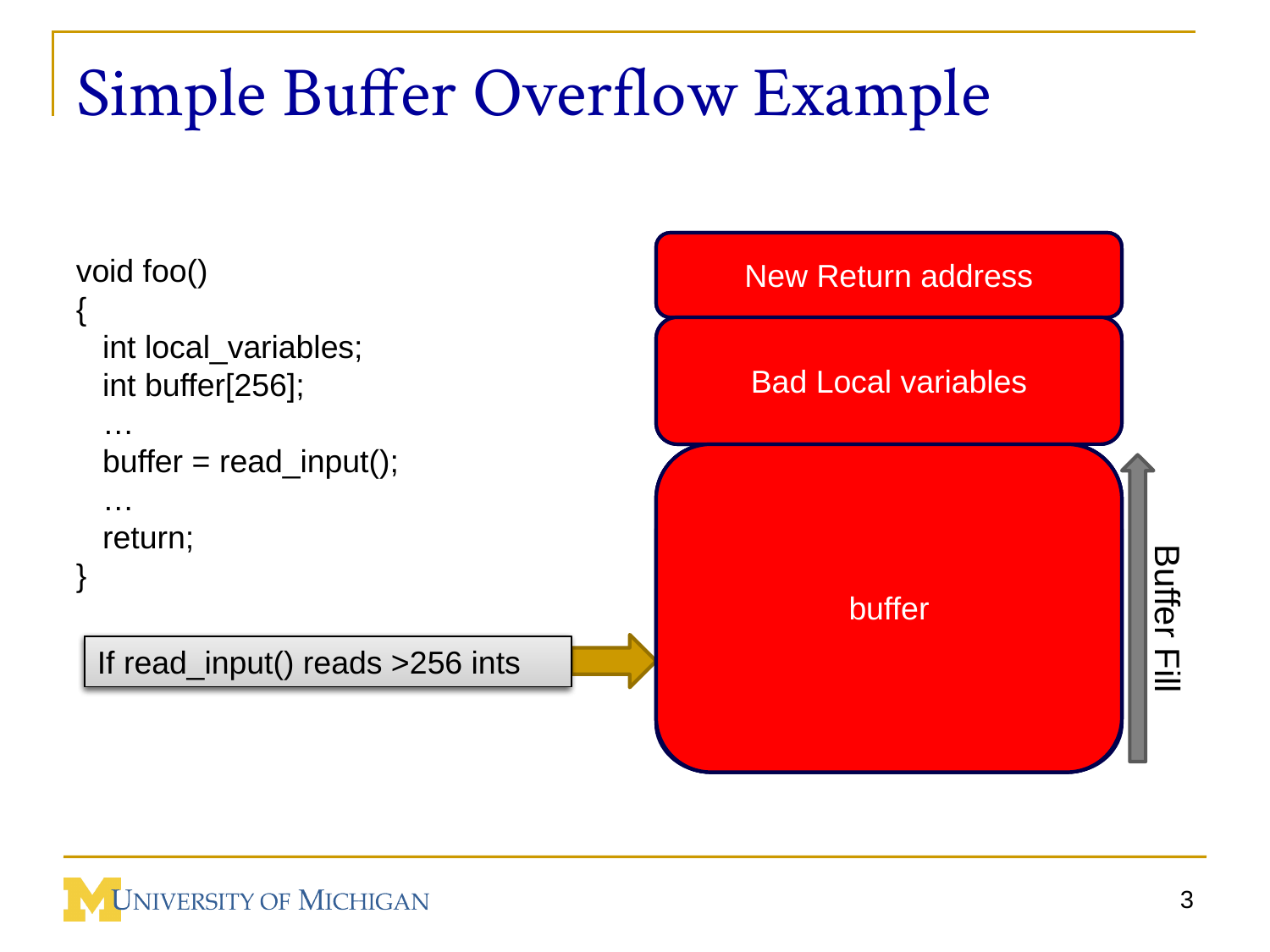

# Simple Buffer Overflow Example
Return address
New Return address
void foo()
{
   int local_variables;
   int buffer[256];
   …
   buffer = read_input();
   …
   return;
}
Local variables
Bad Local variables

buffer

Buffer Fill
buffer

If read_input() reads 200 ints
If read_input() reads >256 ints
3